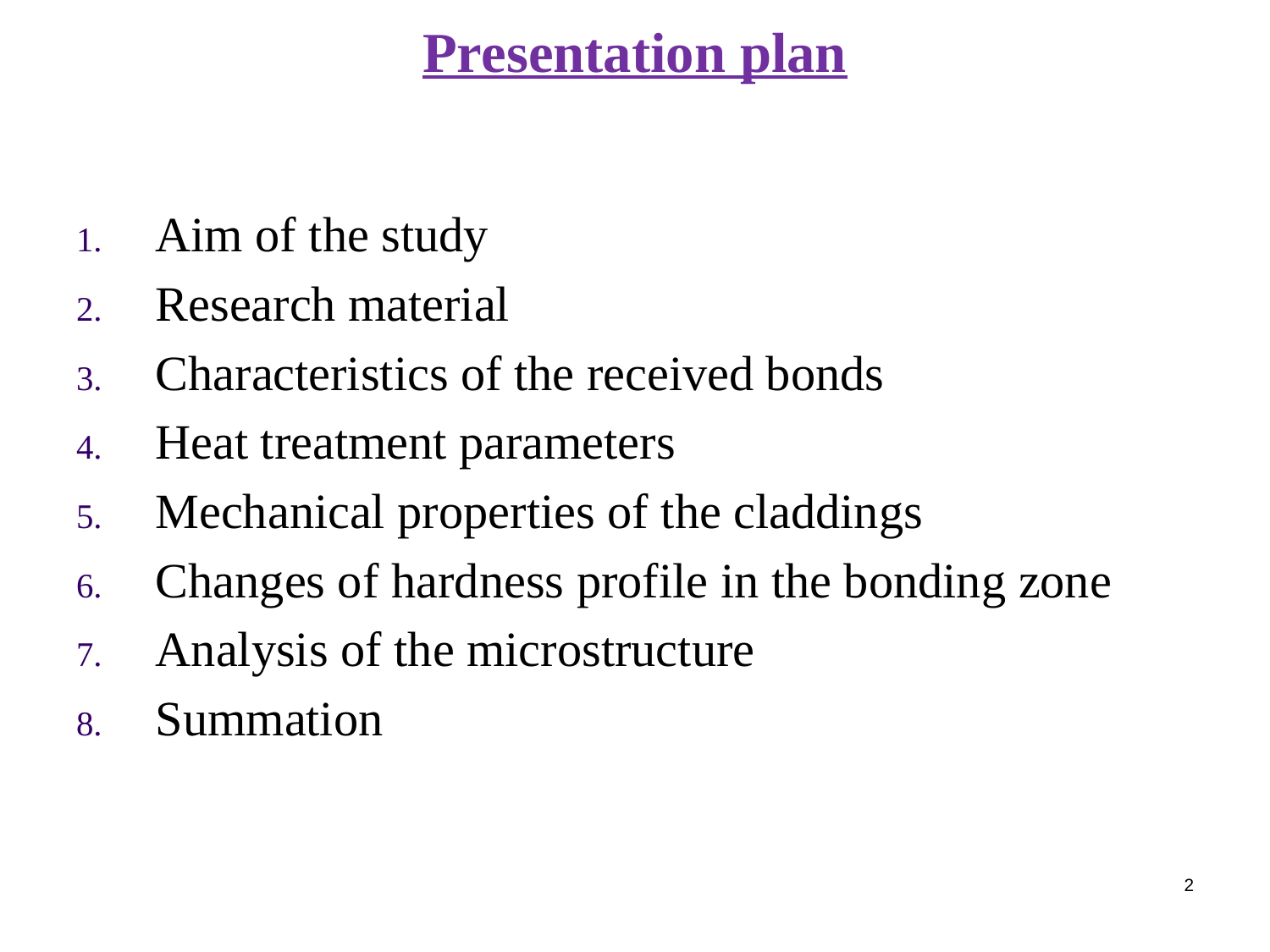

# Presentation plan

Aim of the study
Research material
Characteristics of the received bonds
Heat treatment parameters
Mechanical properties of the claddings
Changes of hardness profile in the bonding zone
Analysis of the microstructure
Summation

2